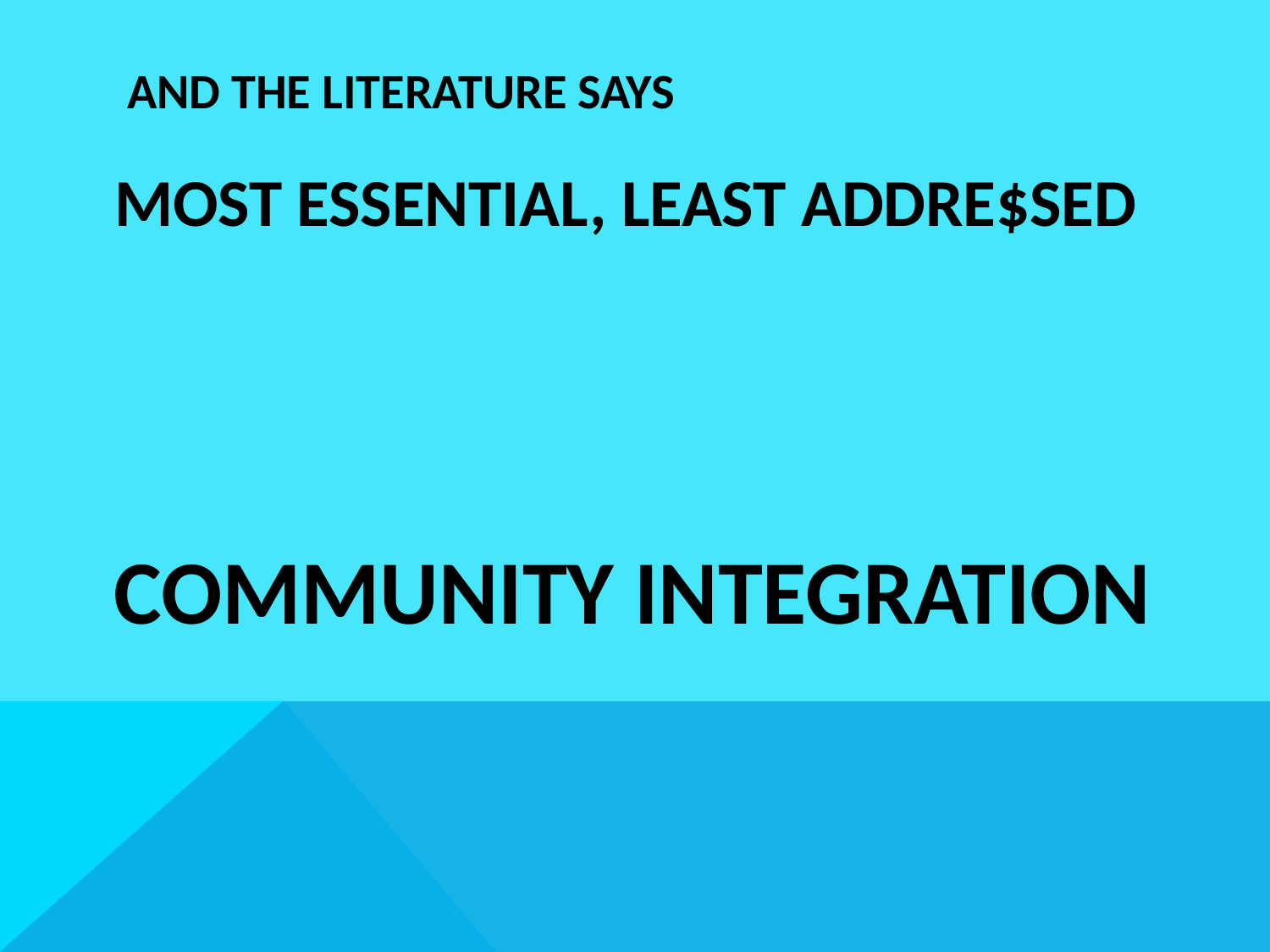

# AND THE LITERATURE SAYS
MOST ESSENTIAL, LEAST ADDRE$SED

COMMUNITY INTEGRATION